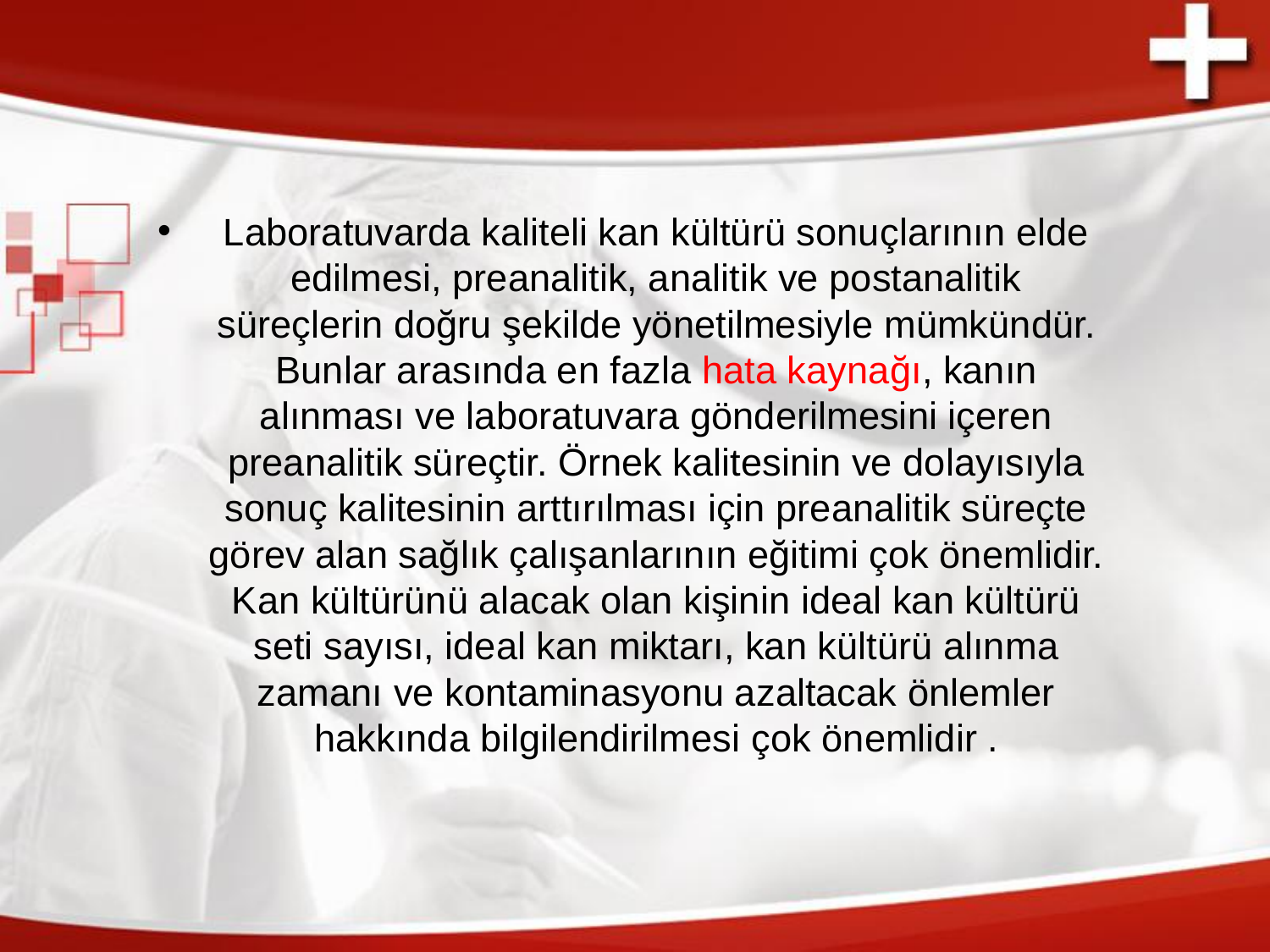

Laboratuvarda kaliteli kan kültürü sonuçlarının elde edilmesi, preanalitik, analitik ve postanalitik süreçlerin doğru şekilde yönetilmesiyle mümkündür. Bunlar arasında en fazla hata kaynağı, kanın alınması ve laboratuvara gönderilmesini içeren preanalitik süreçtir. Örnek kalitesinin ve dolayısıyla sonuç kalitesinin arttırılması için preanalitik süreçte görev alan sağlık çalışanlarının eğitimi çok önemlidir. Kan kültürünü alacak olan kişinin ideal kan kültürü seti sayısı, ideal kan miktarı, kan kültürü alınma zamanı ve kontaminasyonu azaltacak önlemler hakkında bilgilendirilmesi çok önemlidir .